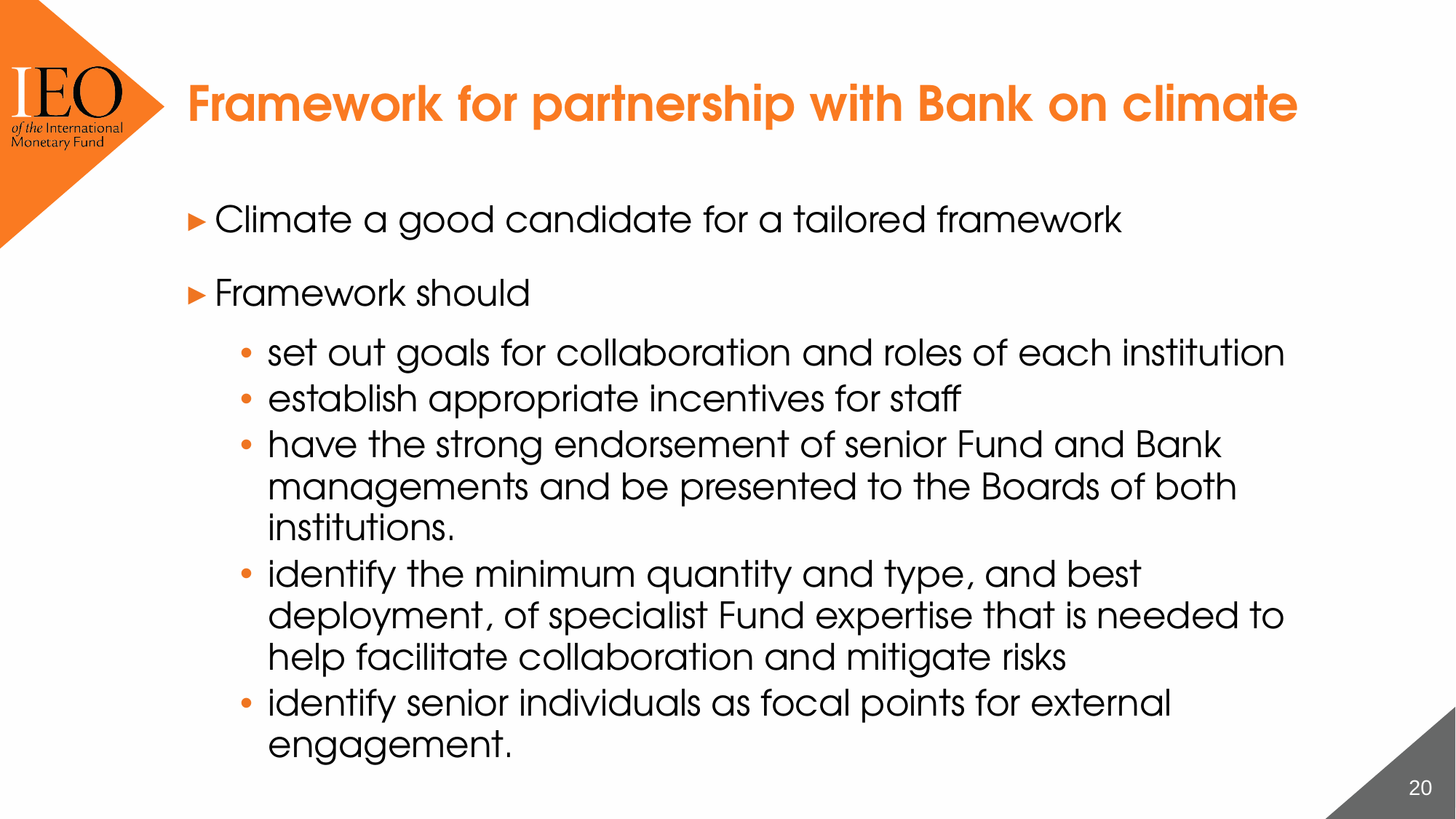

# Framework for partnership with Bank on climate
Climate a good candidate for a tailored framework
Framework should
set out goals for collaboration and roles of each institution
establish appropriate incentives for staff
have the strong endorsement of senior Fund and Bank managements and be presented to the Boards of both institutions.
identify the minimum quantity and type, and best deployment, of specialist Fund expertise that is needed to help facilitate collaboration and mitigate risks
identify senior individuals as focal points for external engagement.